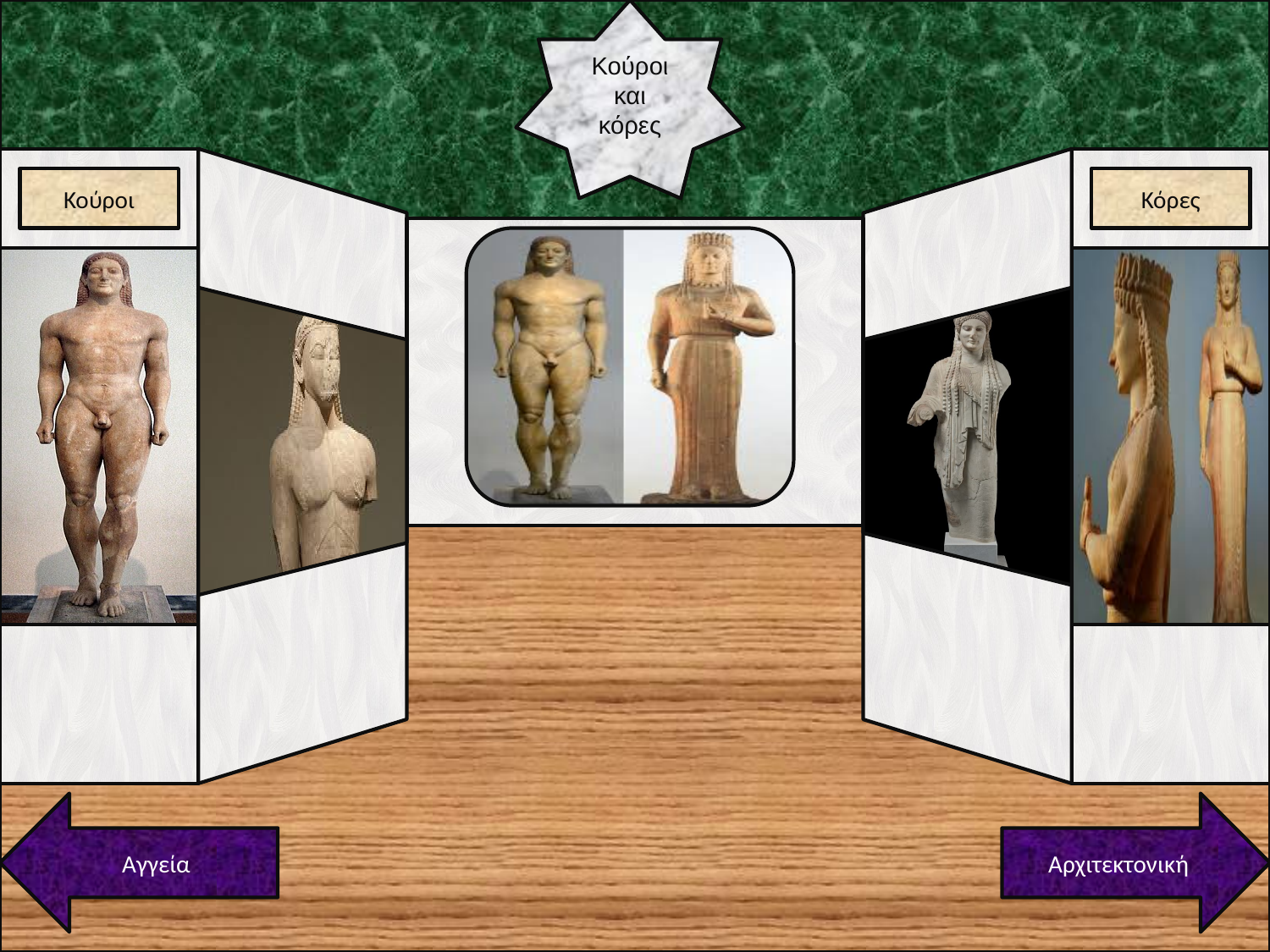

Κούροι και κόρες

Κούροι
Κόρες

Αγγεία
Αρχιτεκτονική